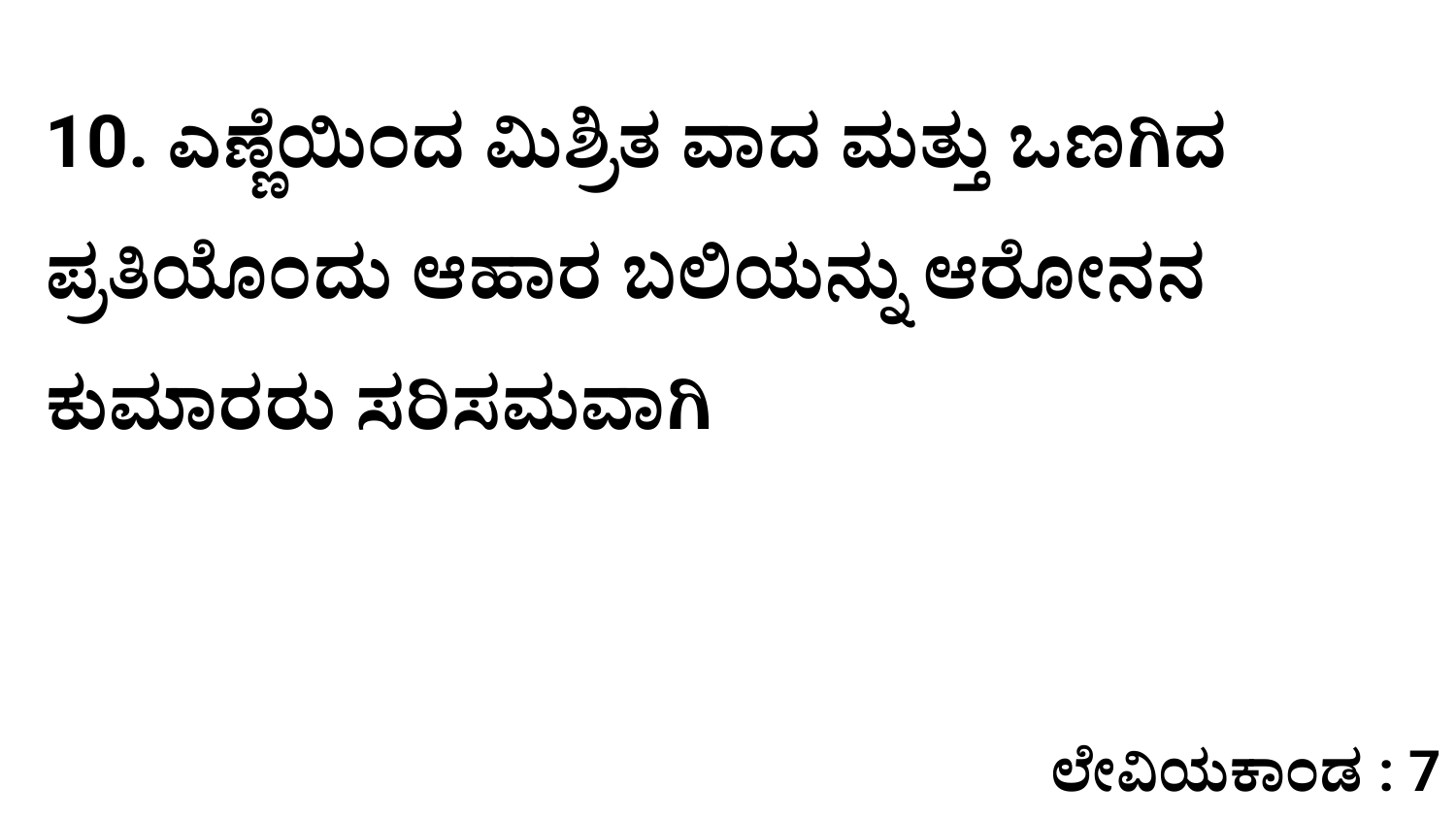

10. ಎಣ್ಣೆಯಿಂದ ಮಿಶ್ರಿತ ವಾದ ಮತ್ತು ಒಣಗಿದ ಪ್ರತಿಯೊಂದು ಆಹಾರ ಬಲಿಯನ್ನು ಆರೋನನ ಕುಮಾರರು ಸರಿಸಮವಾಗಿ
ಲೇವಿಯಕಾಂಡ : 7